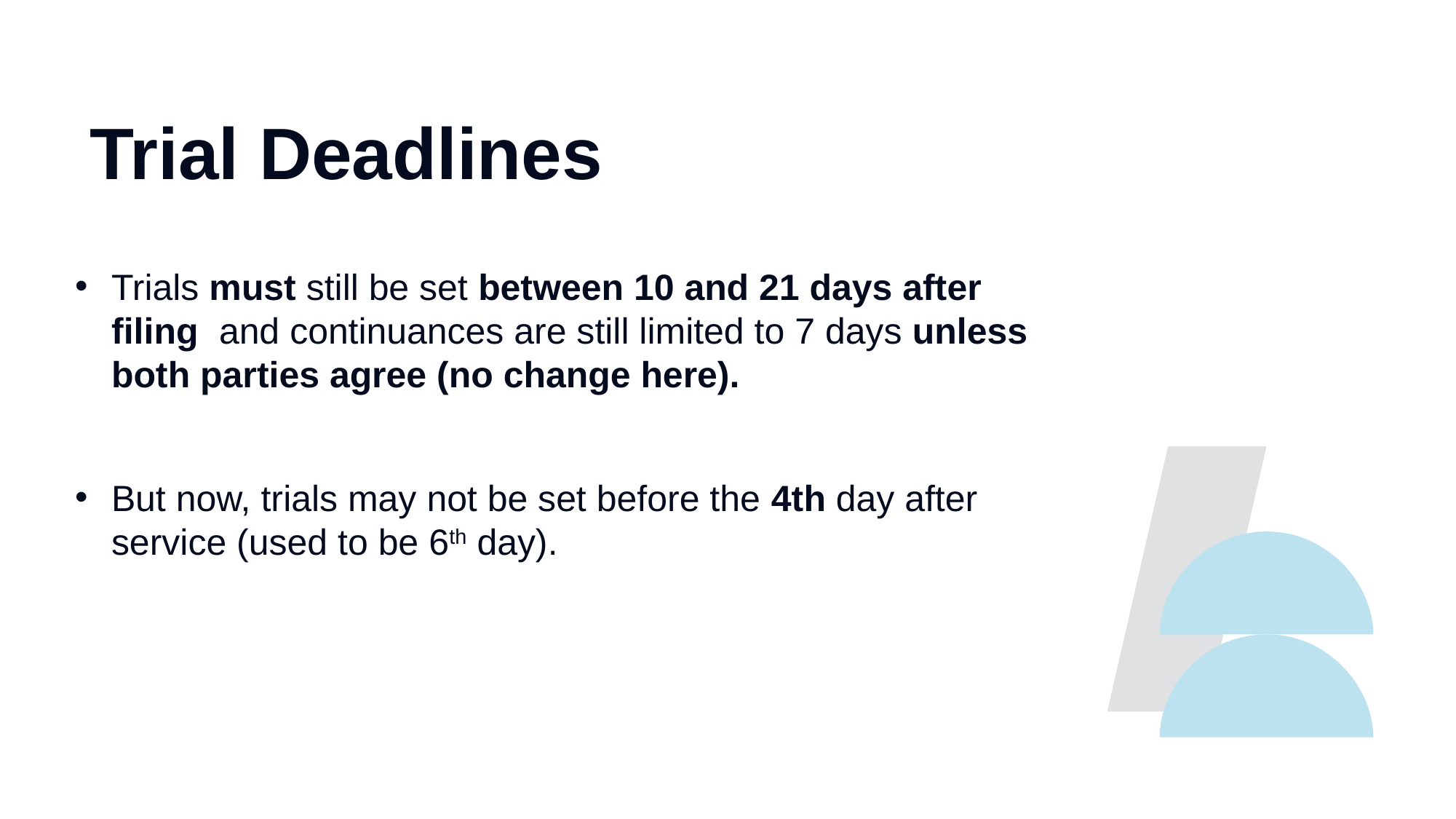

Trial Deadlines
Trials must still be set between 10 and 21 days after filing  and continuances are still limited to 7 days unless both parties agree (no change here).

But now, trials may not be set before the 4th day after service (used to be 6th day).